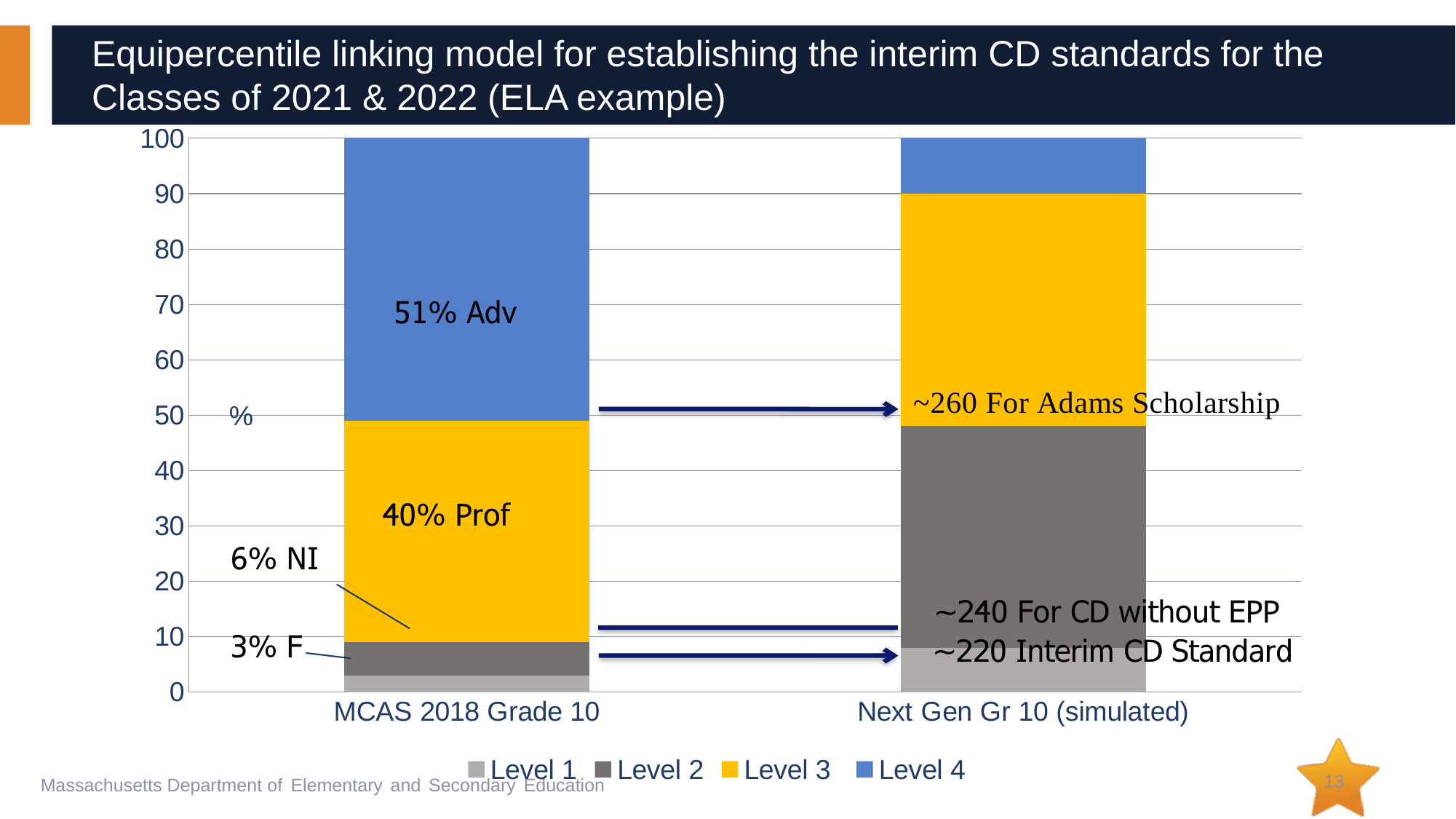

Equipercentile linking model for establishing the interim CD standards for the Classes of 2021 & 2022 (ELA example)

### Chart

| Category | Level 1 | Level 2 | Level 3  | Level 4  |
|---|---|---|---|---|
| MCAS 2018 Grade 10 | 3.0 | 6.0 | 40.0 | 51.0 |
| Next Gen Gr 10 (simulated) | 8.0 | 40.0 | 42.0 | 10.0 |
%

13